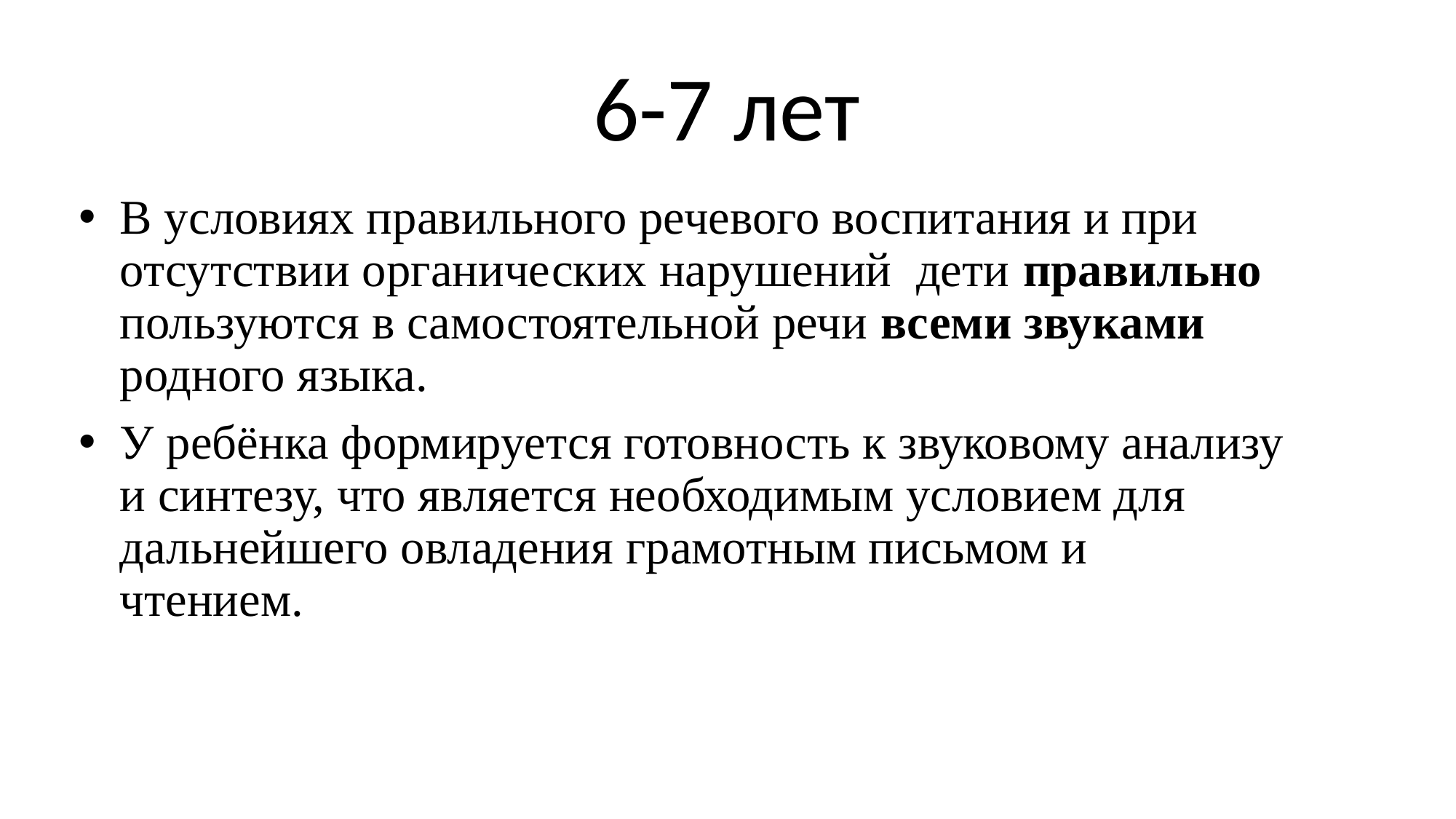

# 6-7 лет
В условиях правильного речевого воспитания и при отсутствии органических нарушений  дети правильно пользуются в самостоятельной речи всеми звуками родного языка.
У ребёнка формируется готовность к звуковому анализу и синтезу, что является необходимым условием для дальнейшего овладения грамотным письмом и чтением.